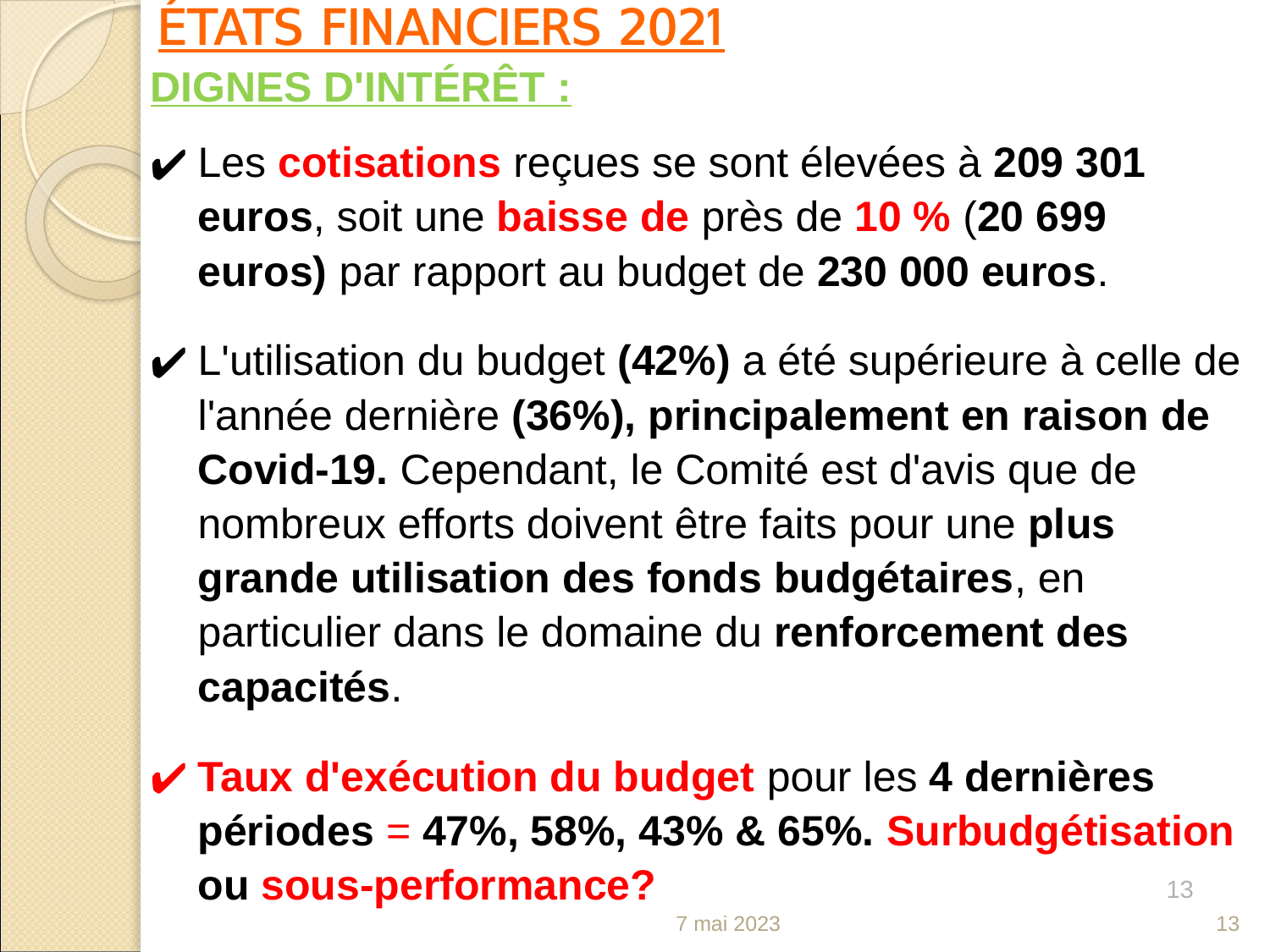

ÉTATS FINANCIERS 2021

DIGNES D'INTÉRÊT :
Les cotisations reçues se sont élevées à 209 301 euros, soit une baisse de près de 10 % (20 699 euros) par rapport au budget de 230 000 euros.
L'utilisation du budget (42%) a été supérieure à celle de l'année dernière (36%), principalement en raison de Covid-19. Cependant, le Comité est d'avis que de nombreux efforts doivent être faits pour une plus grande utilisation des fonds budgétaires, en particulier dans le domaine du renforcement des capacités.
Taux d'exécution du budget pour les 4 dernières périodes = 47%, 58%, 43% & 65%. Surbudgétisation ou sous-performance?

13
7 mai 2023
13